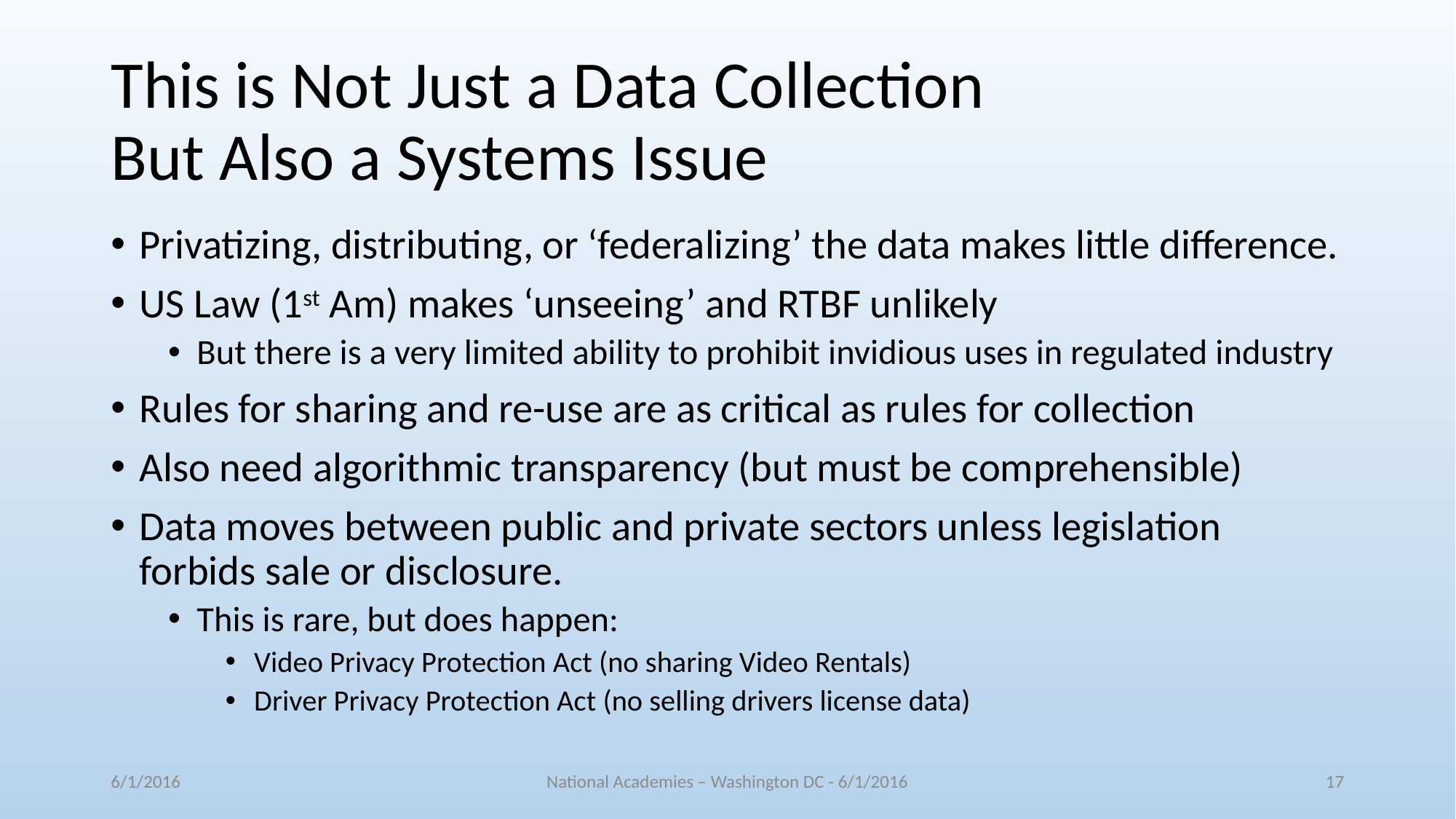

# This is Not Just a Data Collection But Also a Systems Issue
Privatizing, distributing, or ‘federalizing’ the data makes little difference.
US Law (1st Am) makes ‘unseeing’ and RTBF unlikely
But there is a very limited ability to prohibit invidious uses in regulated industry
Rules for sharing and re-use are as critical as rules for collection
Also need algorithmic transparency (but must be comprehensible)
Data moves between public and private sectors unless legislation forbids sale or disclosure.
This is rare, but does happen:
Video Privacy Protection Act (no sharing Video Rentals)
Driver Privacy Protection Act (no selling drivers license data)

6/1/2016
National Academies – Washington DC - 6/1/2016
17